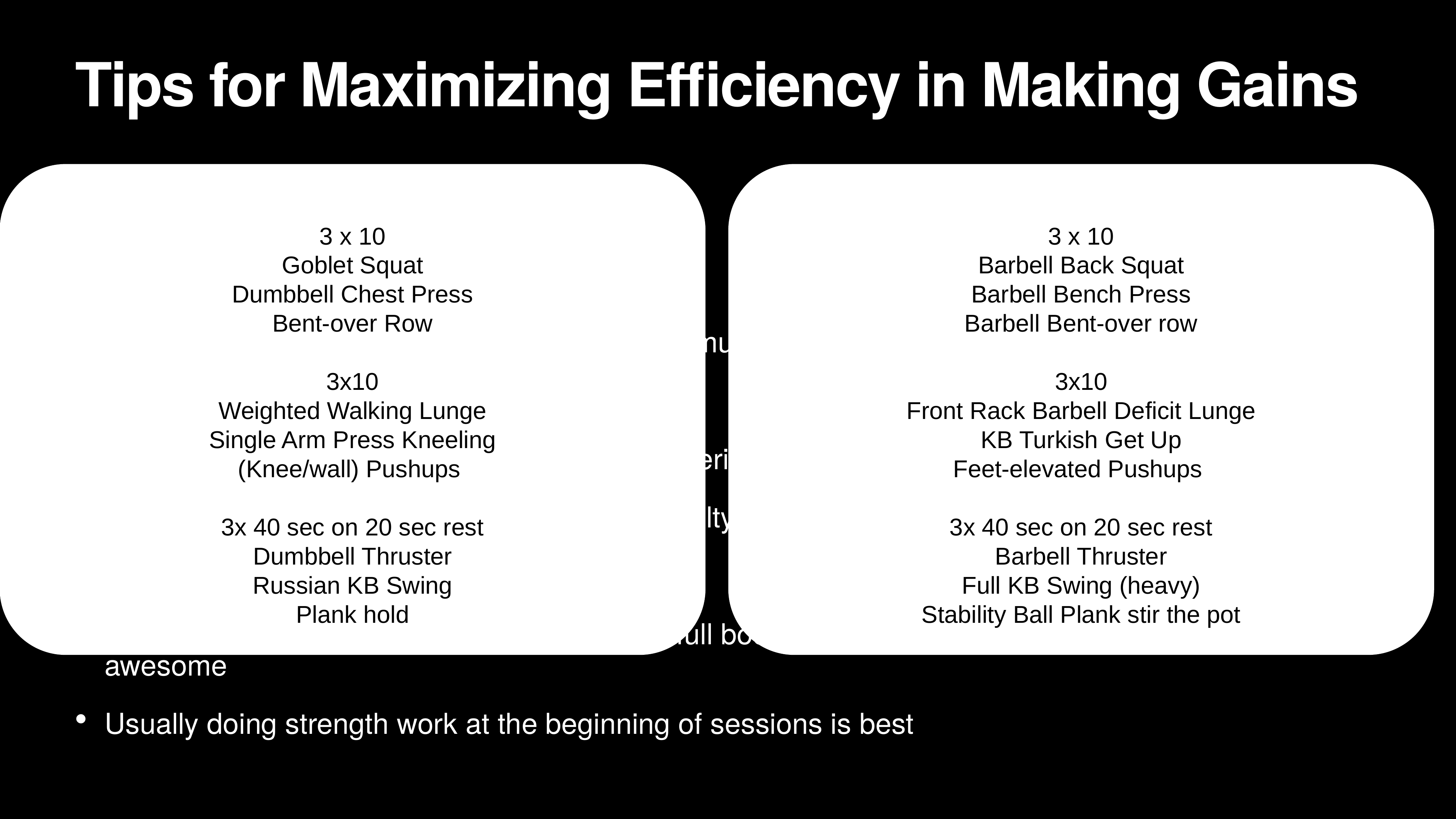

# Tips for Maximizing Efficiency in Making Gains

3 x 10
Goblet Squat
Dumbbell Chest Press
Bent-over Row

3x10
Weighted Walking Lunge
Single Arm Press Kneeling
(Knee/wall) Pushups

3x 40 sec on 20 sec rest
Dumbbell Thruster
Russian KB Swing
Plank hold

3 x 10
Barbell Back Squat
Barbell Bench Press
Barbell Bent-over row

3x10
Front Rack Barbell Deficit Lunge
KB Turkish Get Up
Feet-elevated Pushups

3x 40 sec on 20 sec rest
Barbell Thruster
Full KB Swing (heavy)
Stability Ball Plank stir the pot
2 days/ week minimum 3 days is better
Full body over split body part
Compound movements (large muscle groups, multi joint)
Super-setting workouts
30 mins consistently 3x per week using the criteria above is effective
Lift with a RPE and RIR model to assess difficulty
Needs to be close to failure to adapt over time
Adding some HIIT or explosive jump work or full body acceleration movements as “Finishers” are awesome
Usually doing strength work at the beginning of sessions is best